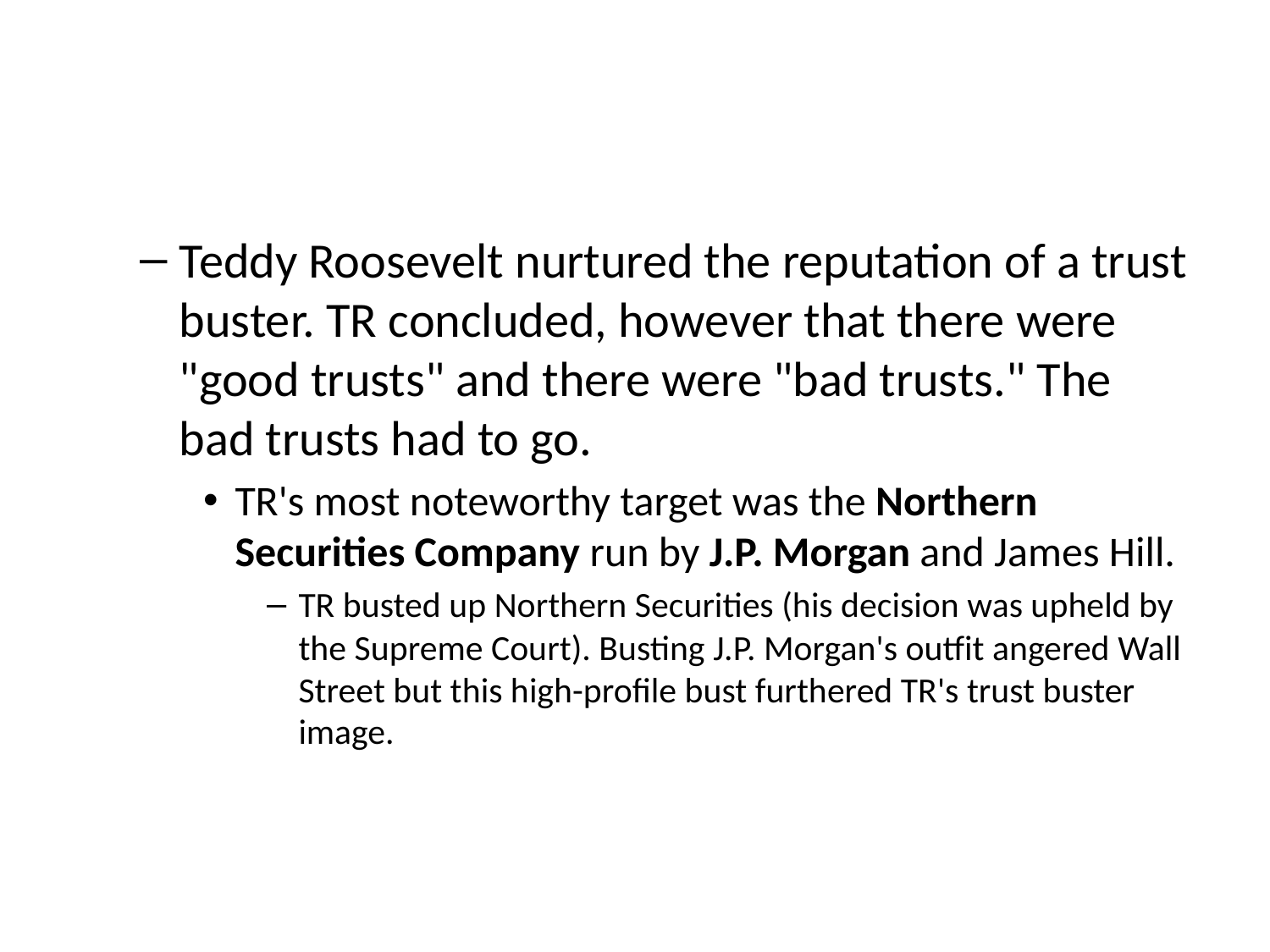

#
Teddy Roosevelt nurtured the reputation of a trust buster. TR concluded, however that there were "good trusts" and there were "bad trusts." The bad trusts had to go.
TR's most noteworthy target was the Northern Securities Company run by J.P. Morgan and James Hill.
TR busted up Northern Securities (his decision was upheld by the Supreme Court). Busting J.P. Morgan's outfit angered Wall Street but this high-profile bust furthered TR's trust buster image.